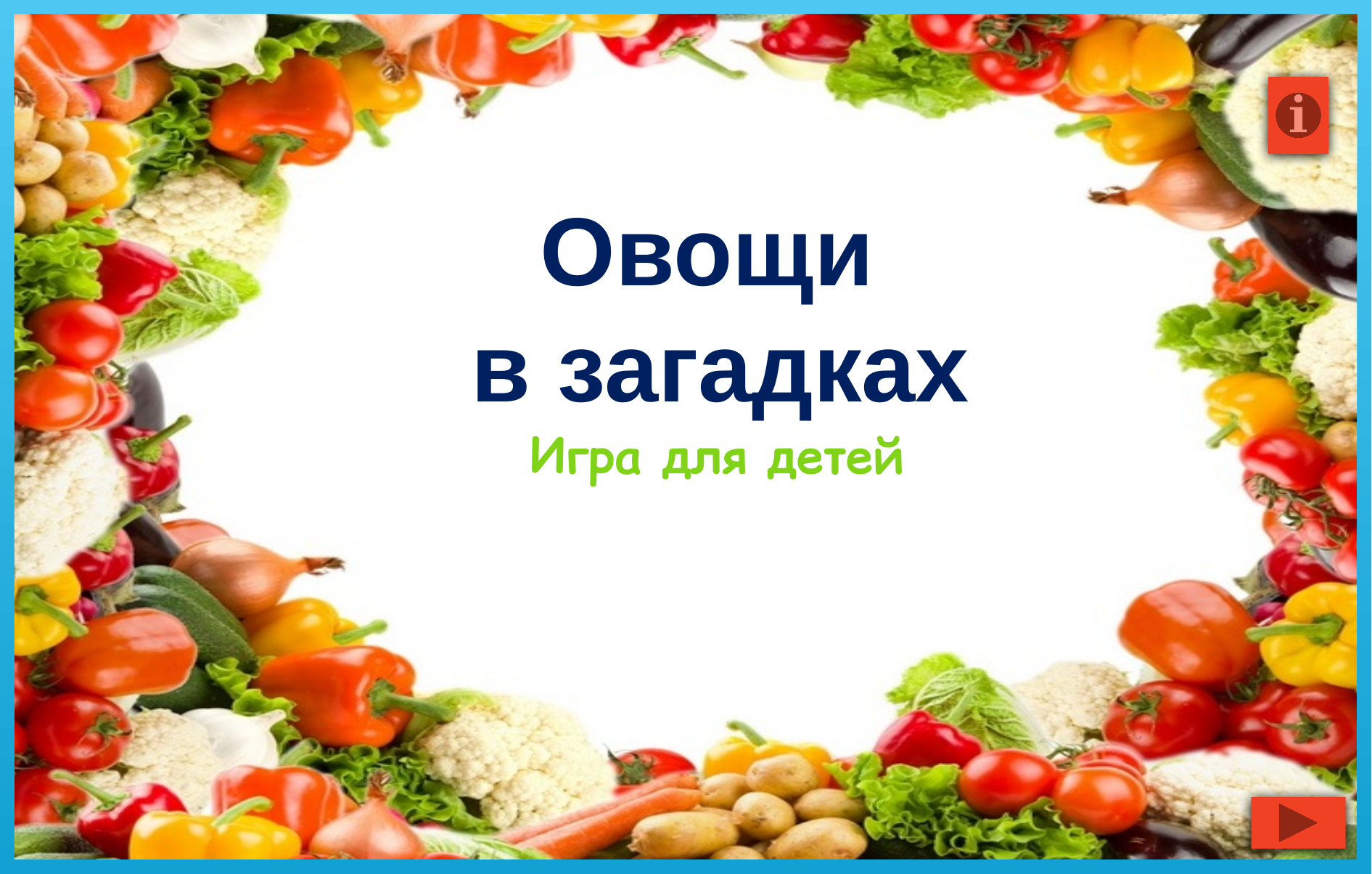

# Овощи в загадках
Игра для детей